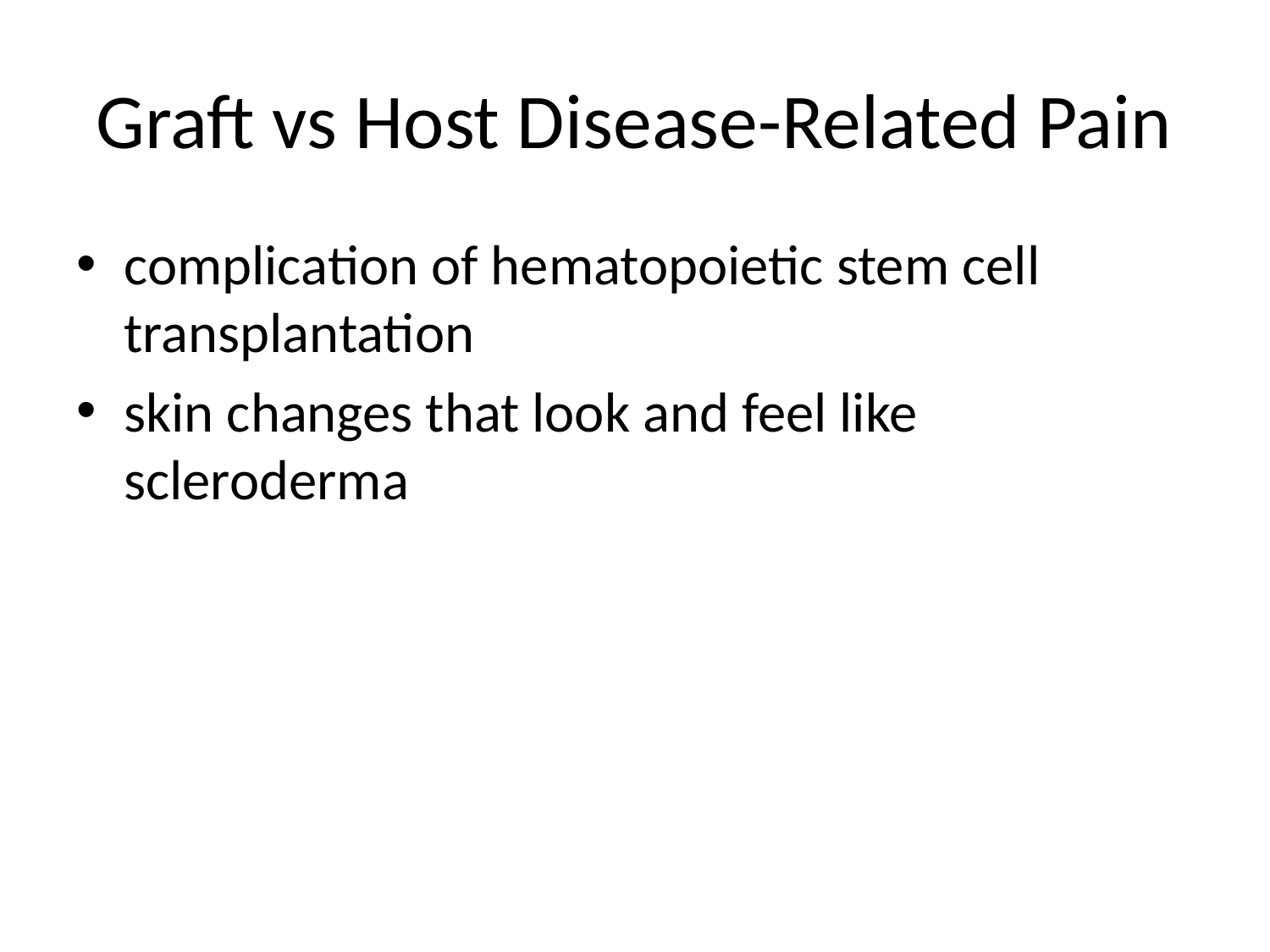

# Graft vs Host Disease-Related Pain
complication of hematopoietic stem cell transplantation
skin changes that look and feel like scleroderma